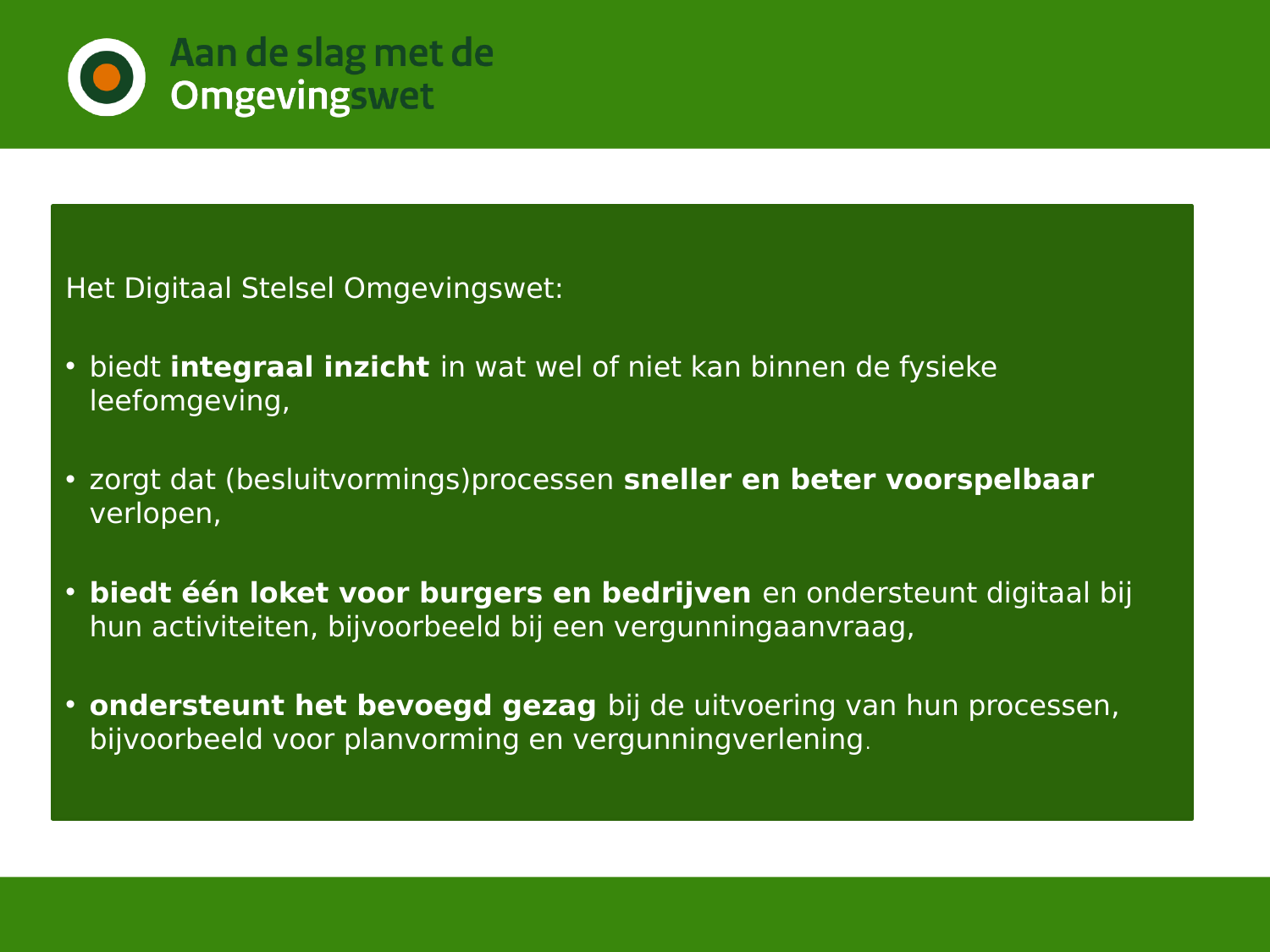

Het Digitaal Stelsel Omgevingswet:

biedt integraal inzicht in wat wel of niet kan binnen de fysieke leefomgeving,

zorgt dat (besluitvormings)processen sneller en beter voorspelbaar verlopen,

biedt één loket voor burgers en bedrijven en ondersteunt digitaal bij hun activiteiten, bijvoorbeeld bij een vergunningaanvraag,

ondersteunt het bevoegd gezag bij de uitvoering van hun processen, bijvoorbeeld voor planvorming en vergunningverlening.